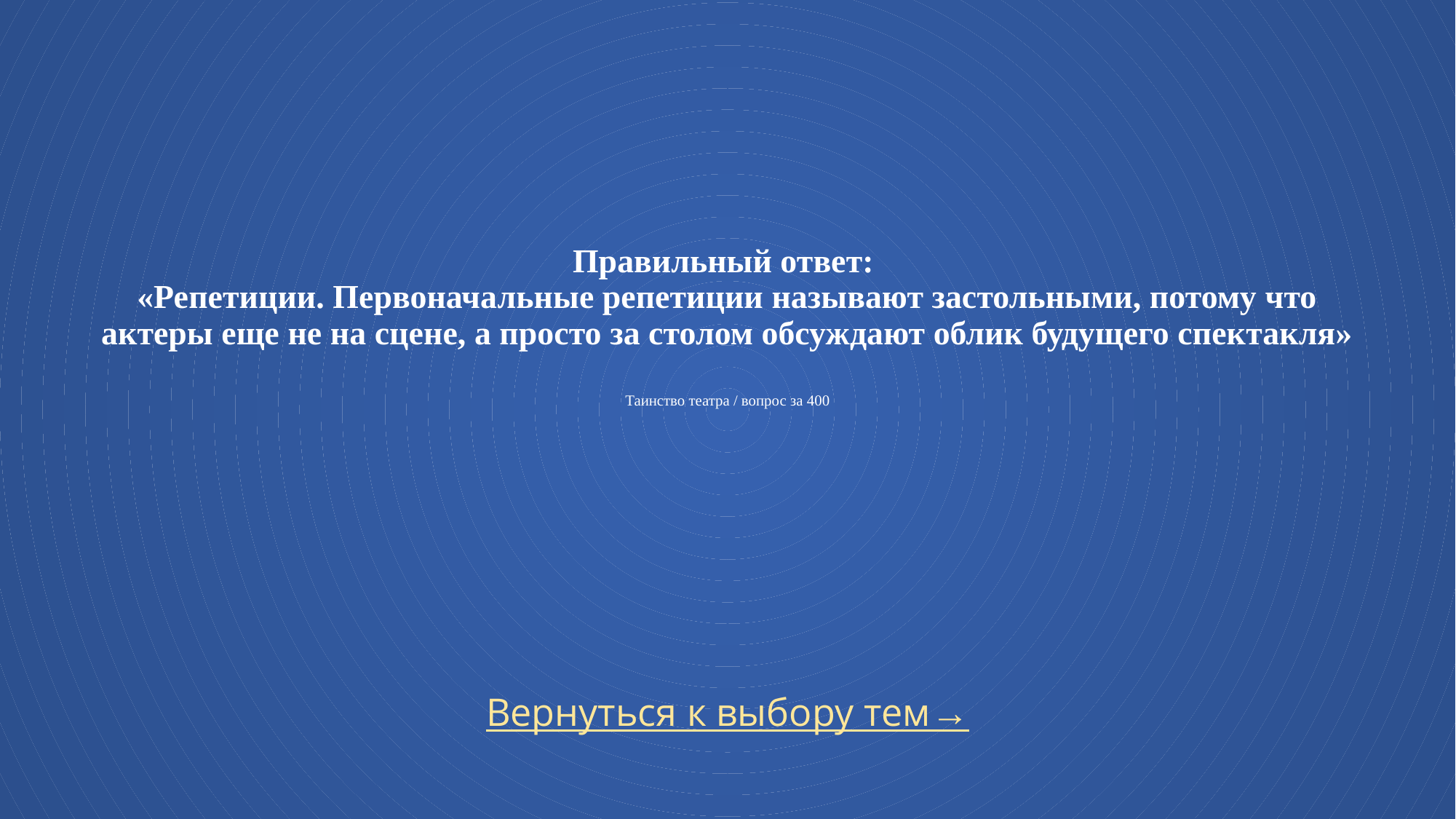

# Правильный ответ: «Репетиции. Первоначальные репетиции называют застольными, потому что актеры еще не на сцене, а просто за столом обсуждают облик будущего спектакля» Таинство театра / вопрос за 400
Вернуться к выбору тем→